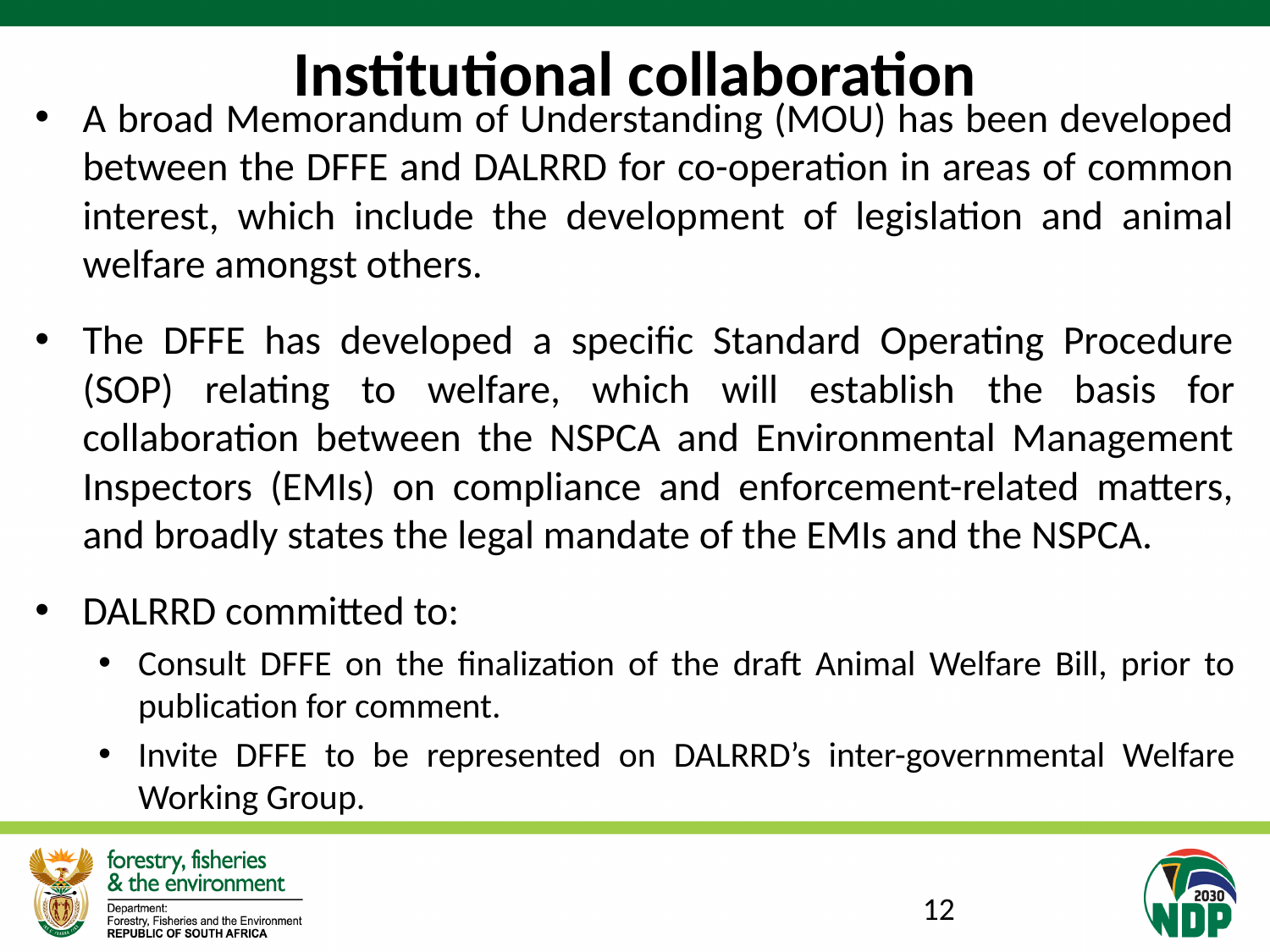

# Institutional collaboration
A broad Memorandum of Understanding (MOU) has been developed between the DFFE and DALRRD for co-operation in areas of common interest, which include the development of legislation and animal welfare amongst others.

The DFFE has developed a specific Standard Operating Procedure (SOP) relating to welfare, which will establish the basis for collaboration between the NSPCA and Environmental Management Inspectors (EMIs) on compliance and enforcement-related matters, and broadly states the legal mandate of the EMIs and the NSPCA.

DALRRD committed to:
Consult DFFE on the finalization of the draft Animal Welfare Bill, prior to publication for comment.
Invite DFFE to be represented on DALRRD’s inter-governmental Welfare Working Group.

12